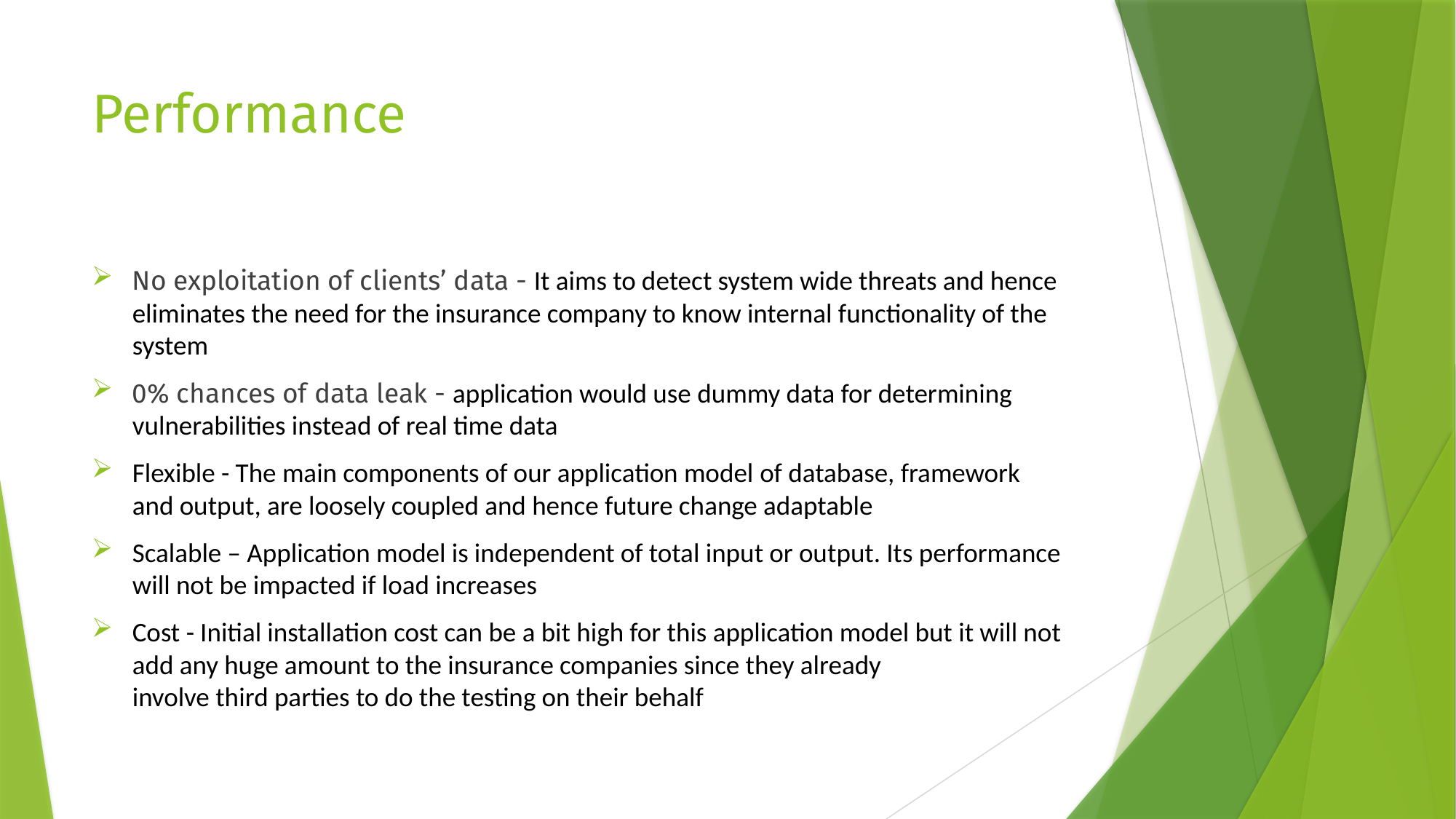

# Performance
No exploitation of clients’ data - It aims to detect system wide threats and hence eliminates the need for the insurance company to know internal functionality of the system
0% chances of data leak - application would use dummy data for determining vulnerabilities instead of real time data
Flexible - The main components of our application model of database, framework and output, are loosely coupled and hence future change adaptable
Scalable – Application model is independent of total input or output. Its performance will not be impacted if load increases
Cost - Initial installation cost can be a bit high for this application model but it will not add any huge amount to the insurance companies since they already involve third parties to do the testing on their behalf